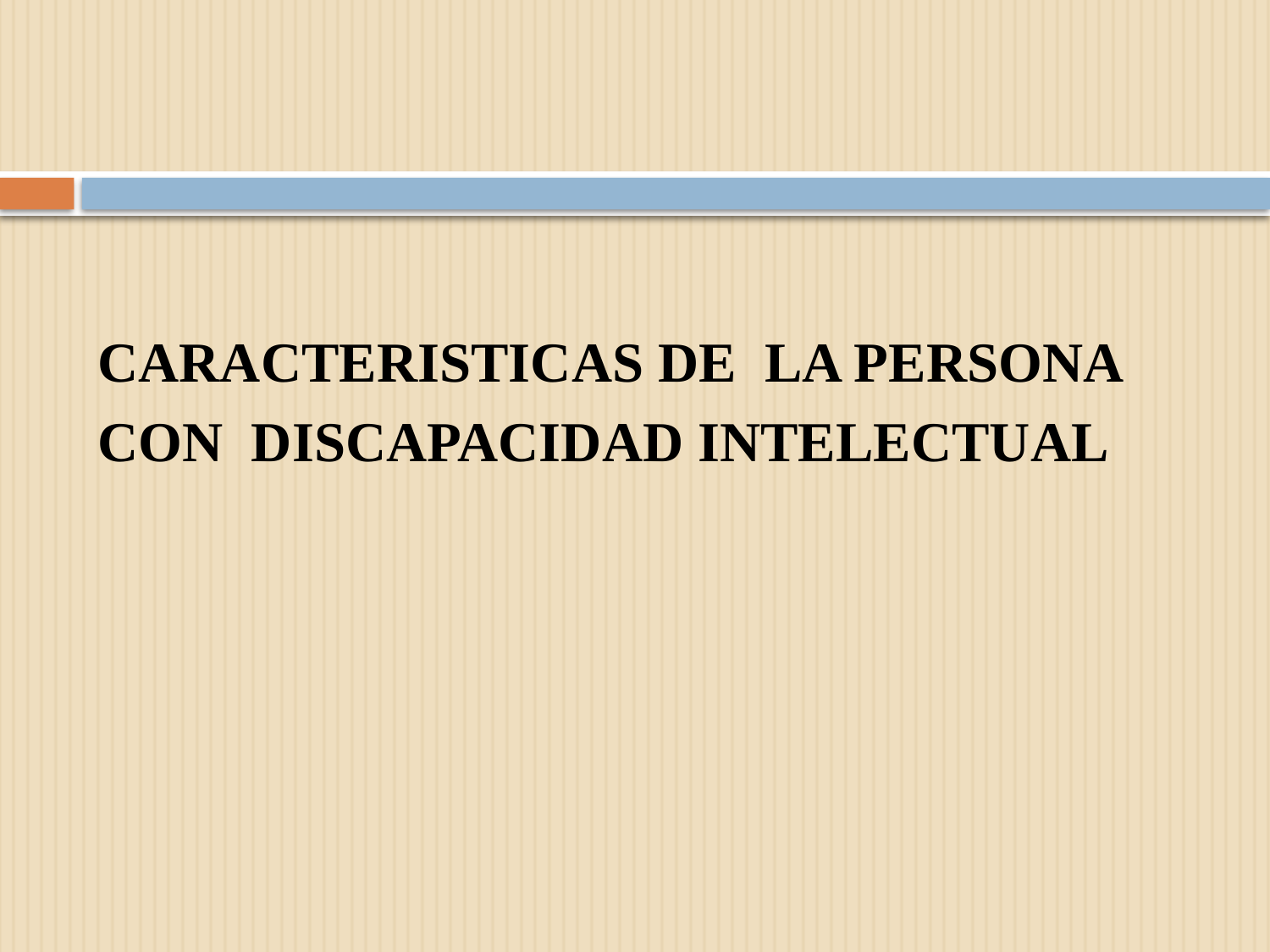

#

CARACTERISTICAS DE  LA PERSONA
CON  DISCAPACIDAD INTELECTUAL